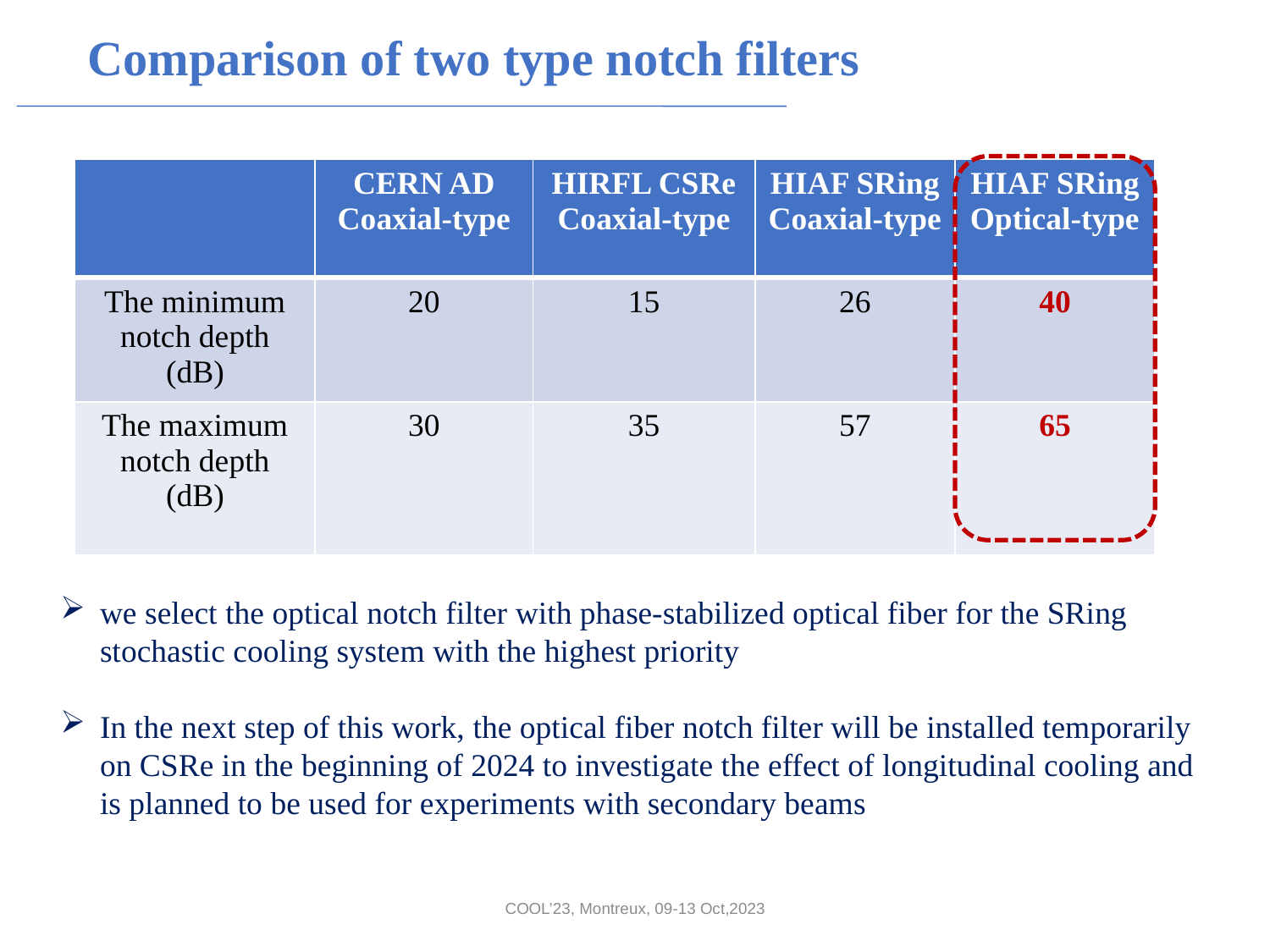

# Comparison of two type notch filters

|  | CERN AD Coaxial-type | HIRFL CSRe Coaxial-type | HIAF SRing Coaxial-type | HIAF SRing Optical-type |
| --- | --- | --- | --- | --- |
| The minimum notch depth (dB) | 20 | 15 | 26 | 40 |
| The maximum notch depth (dB) | 30 | 35 | 57 | 65 |
we select the optical notch filter with phase-stabilized optical fiber for the SRing stochastic cooling system with the highest priority

In the next step of this work, the optical fiber notch filter will be installed temporarily on CSRe in the beginning of 2024 to investigate the effect of longitudinal cooling and is planned to be used for experiments with secondary beams
COOL’23, Montreux, 09-13 Oct,2023
25